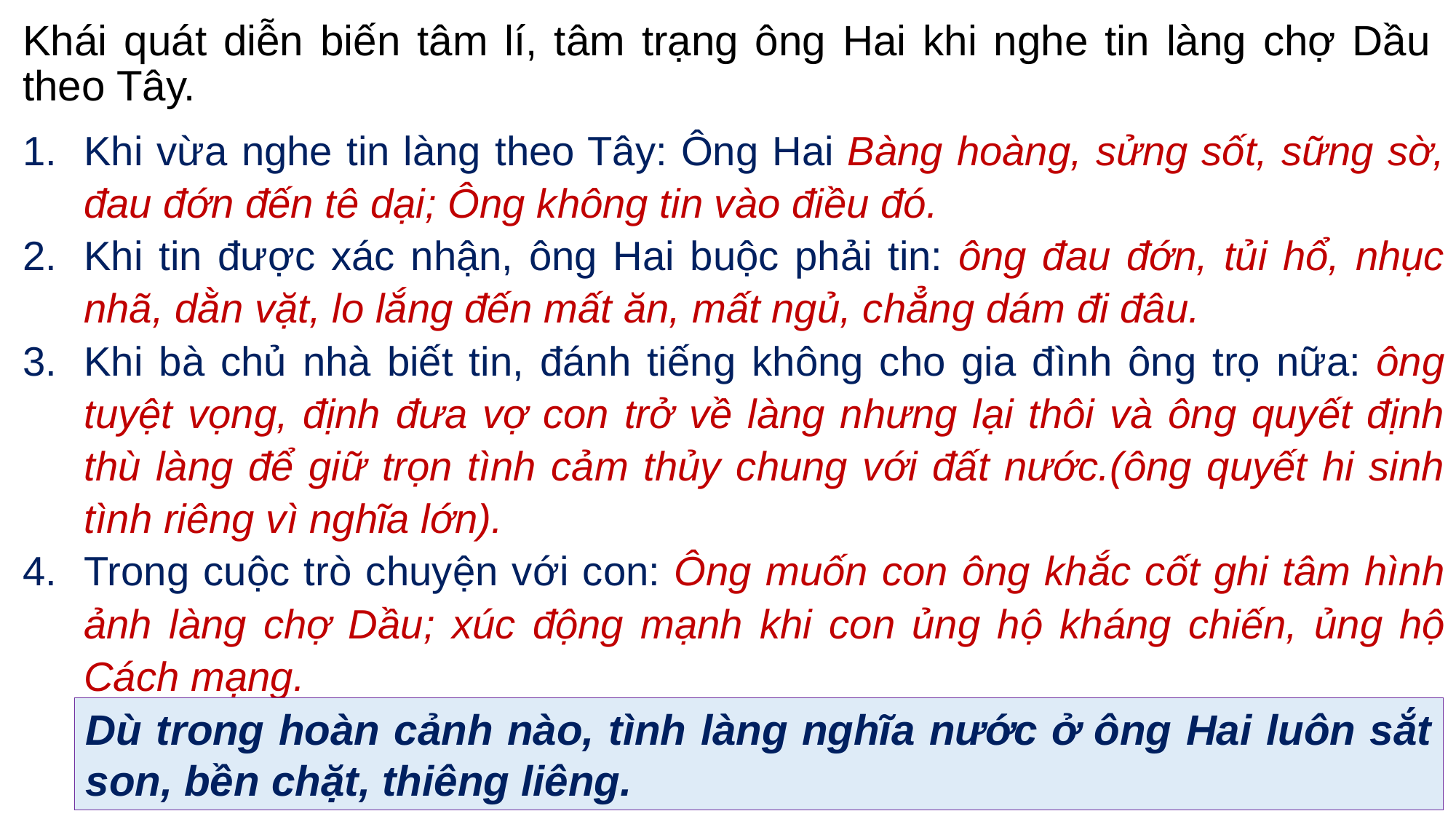

# Khái quát diễn biến tâm lí, tâm trạng ông Hai khi nghe tin làng chợ Dầu theo Tây.
Khi vừa nghe tin làng theo Tây: Ông Hai Bàng hoàng, sửng sốt, sững sờ, đau đớn đến tê dại; Ông không tin vào điều đó.
Khi tin được xác nhận, ông Hai buộc phải tin: ông đau đớn, tủi hổ, nhục nhã, dằn vặt, lo lắng đến mất ăn, mất ngủ, chẳng dám đi đâu.
Khi bà chủ nhà biết tin, đánh tiếng không cho gia đình ông trọ nữa: ông tuyệt vọng, định đưa vợ con trở về làng nhưng lại thôi và ông quyết định thù làng để giữ trọn tình cảm thủy chung với đất nước.(ông quyết hi sinh tình riêng vì nghĩa lớn).
Trong cuộc trò chuyện với con: Ông muốn con ông khắc cốt ghi tâm hình ảnh làng chợ Dầu; xúc động mạnh khi con ủng hộ kháng chiến, ủng hộ Cách mạng.
Dù trong hoàn cảnh nào, tình làng nghĩa nước ở ông Hai luôn sắt son, bền chặt, thiêng liêng.